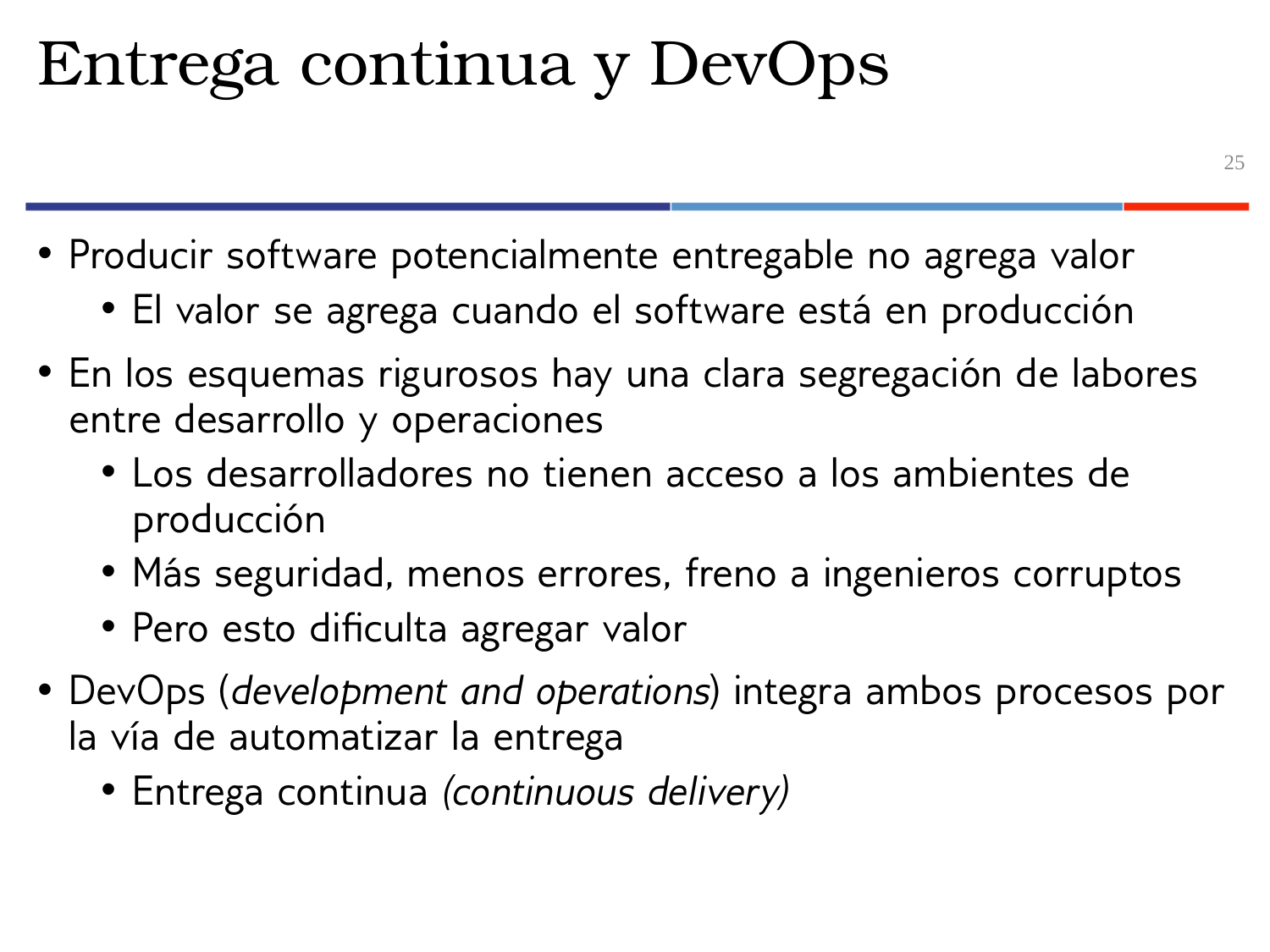

# Entrega continua y DevOps
25
Producir software potencialmente entregable no agrega valor
El valor se agrega cuando el software está en producción
En los esquemas rigurosos hay una clara segregación de labores entre desarrollo y operaciones
Los desarrolladores no tienen acceso a los ambientes de producción
Más seguridad, menos errores, freno a ingenieros corruptos
Pero esto dificulta agregar valor
DevOps (development and operations) integra ambos procesos por la vía de automatizar la entrega
Entrega continua (continuous delivery)